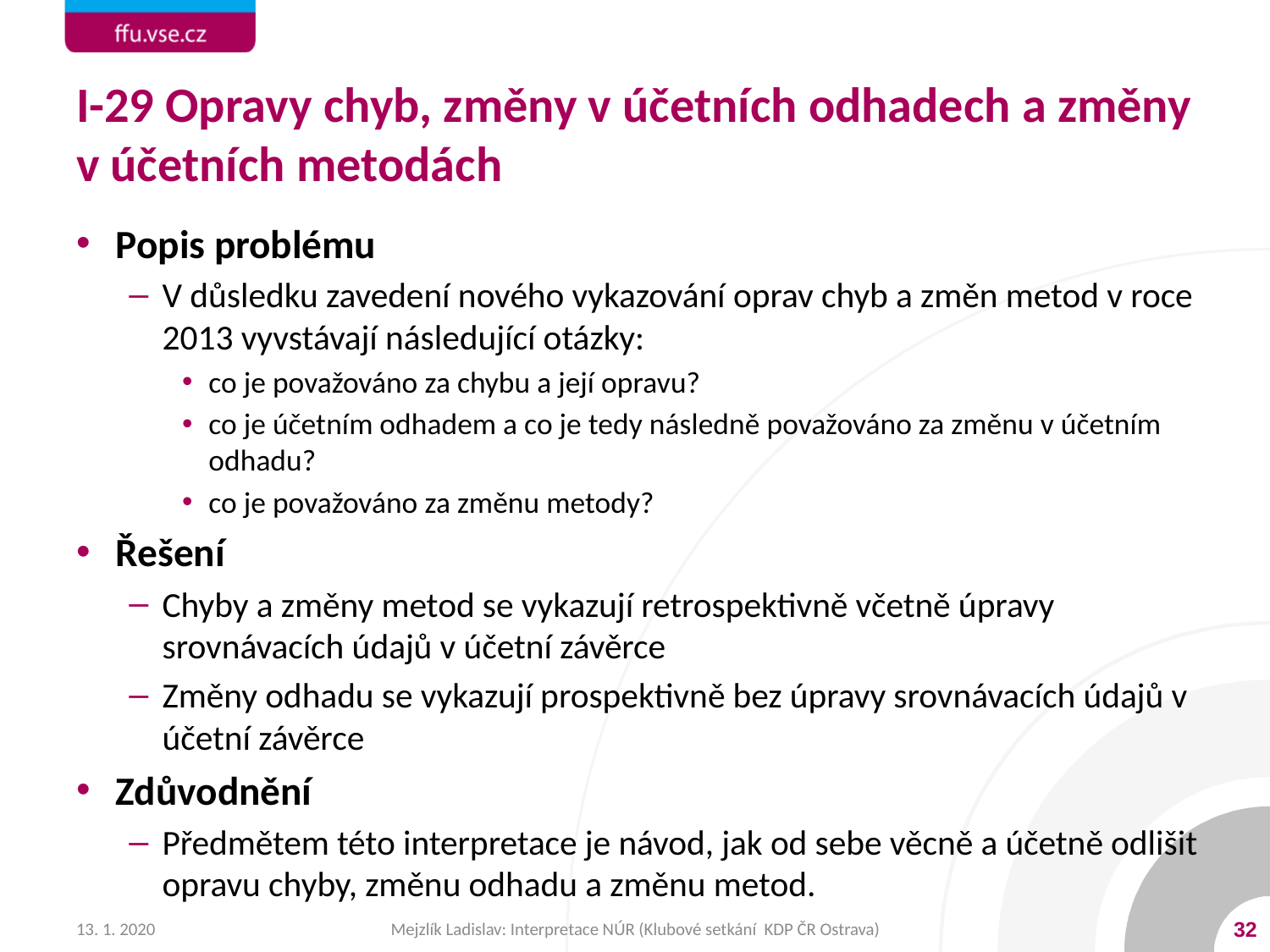

# I-29 Opravy chyb, změny v účetních odhadech a změny v účetních metodách
Popis problému
V důsledku zavedení nového vykazování oprav chyb a změn metod v roce 2013 vyvstávají následující otázky:
co je považováno za chybu a její opravu?
co je účetním odhadem a co je tedy následně považováno za změnu v účetním odhadu?
co je považováno za změnu metody?
Řešení
Chyby a změny metod se vykazují retrospektivně včetně úpravy srovnávacích údajů v účetní závěrce
Změny odhadu se vykazují prospektivně bez úpravy srovnávacích údajů v účetní závěrce
Zdůvodnění
Předmětem této interpretace je návod, jak od sebe věcně a účetně odlišit opravu chyby, změnu odhadu a změnu metod.
13. 1. 2020
Mejzlík Ladislav: Interpretace NÚR (Klubové setkání  KDP ČR Ostrava)
32